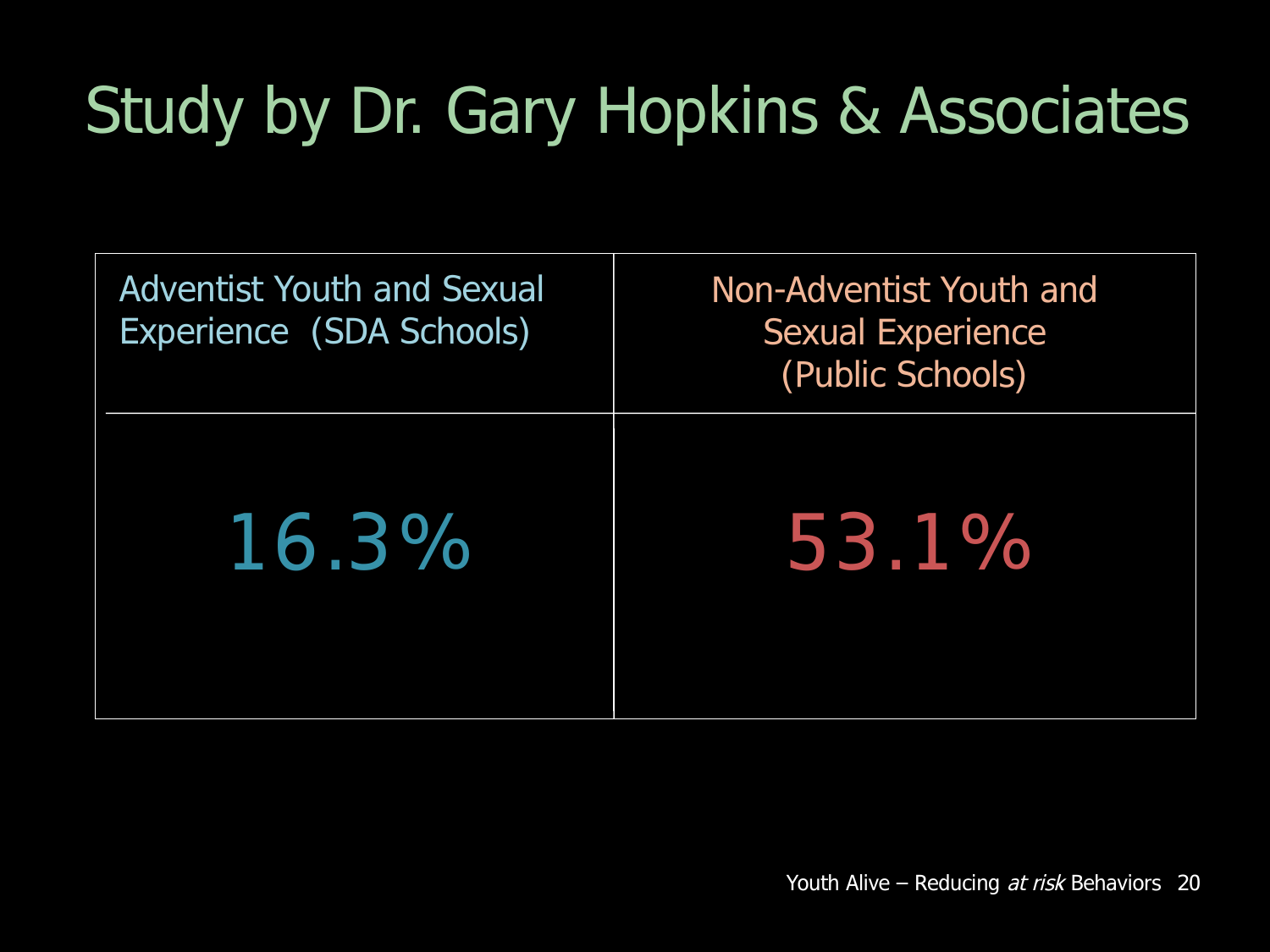

# Study by Dr. Gary Hopkins & Associates
Adventist Youth and Sexual
Experience  (SDA Schools)

Non-Adventist Youth and
Sexual Experience
(Public Schools)

16.3%
53.1%
Youth Alive – Reducing at risk Behaviors
20